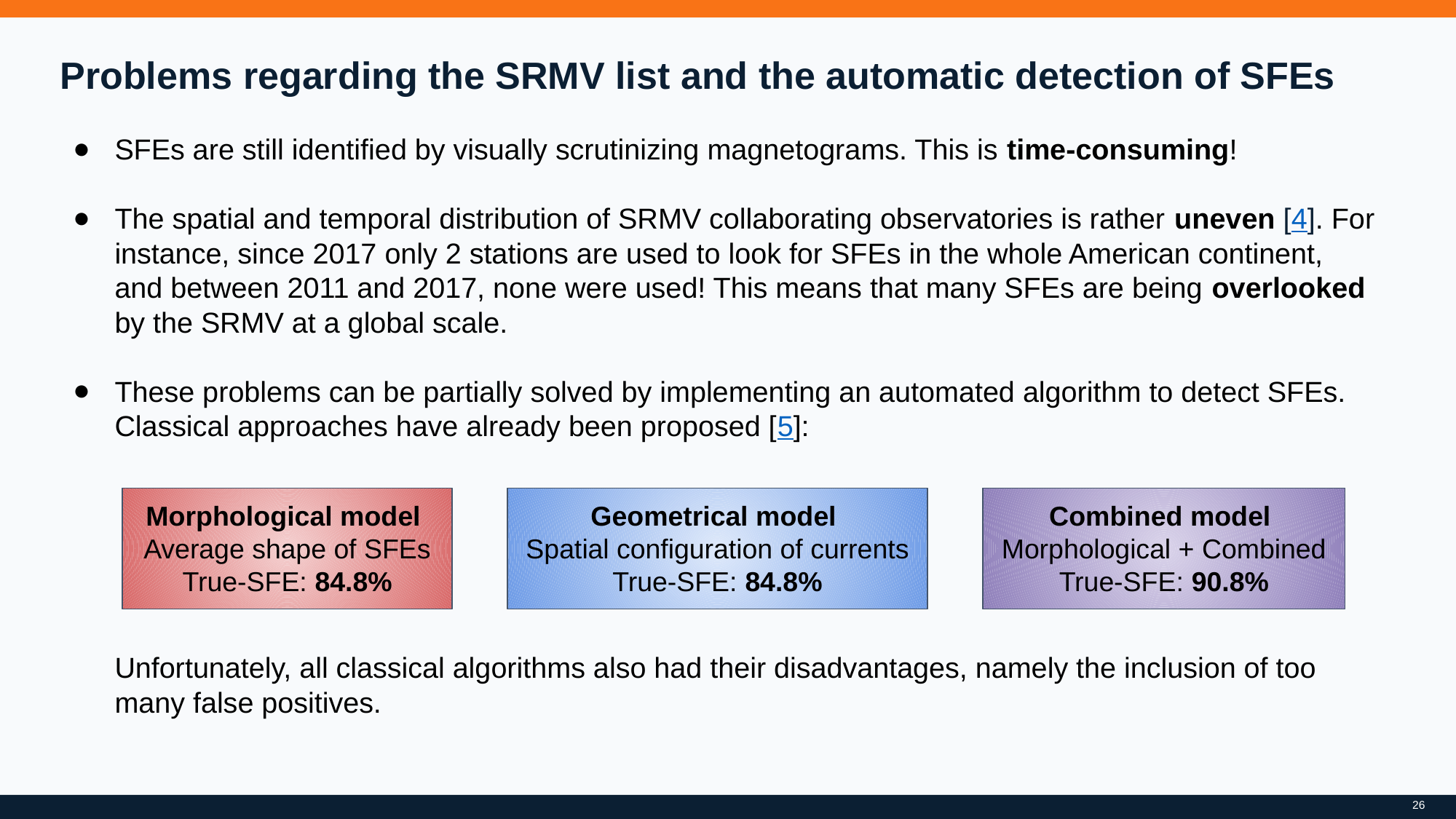

Problems regarding the SRMV list and the automatic detection of SFEs
SFEs are still identified by visually scrutinizing magnetograms. This is time-consuming!

The spatial and temporal distribution of SRMV collaborating observatories is rather uneven [4]. For instance, since 2017 only 2 stations are used to look for SFEs in the whole American continent, and between 2011 and 2017, none were used! This means that many SFEs are being overlooked by the SRMV at a global scale.

These problems can be partially solved by implementing an automated algorithm to detect SFEs. Classical approaches have already been proposed [5]:

Unfortunately, all classical algorithms also had their disadvantages, namely the inclusion of too many false positives.
Morphological model
Average shape of SFEs
True-SFE: 84.8%
Geometrical model
Spatial configuration of currents
True-SFE: 84.8%
Combined model
Morphological + Combined
True-SFE: 90.8%

26